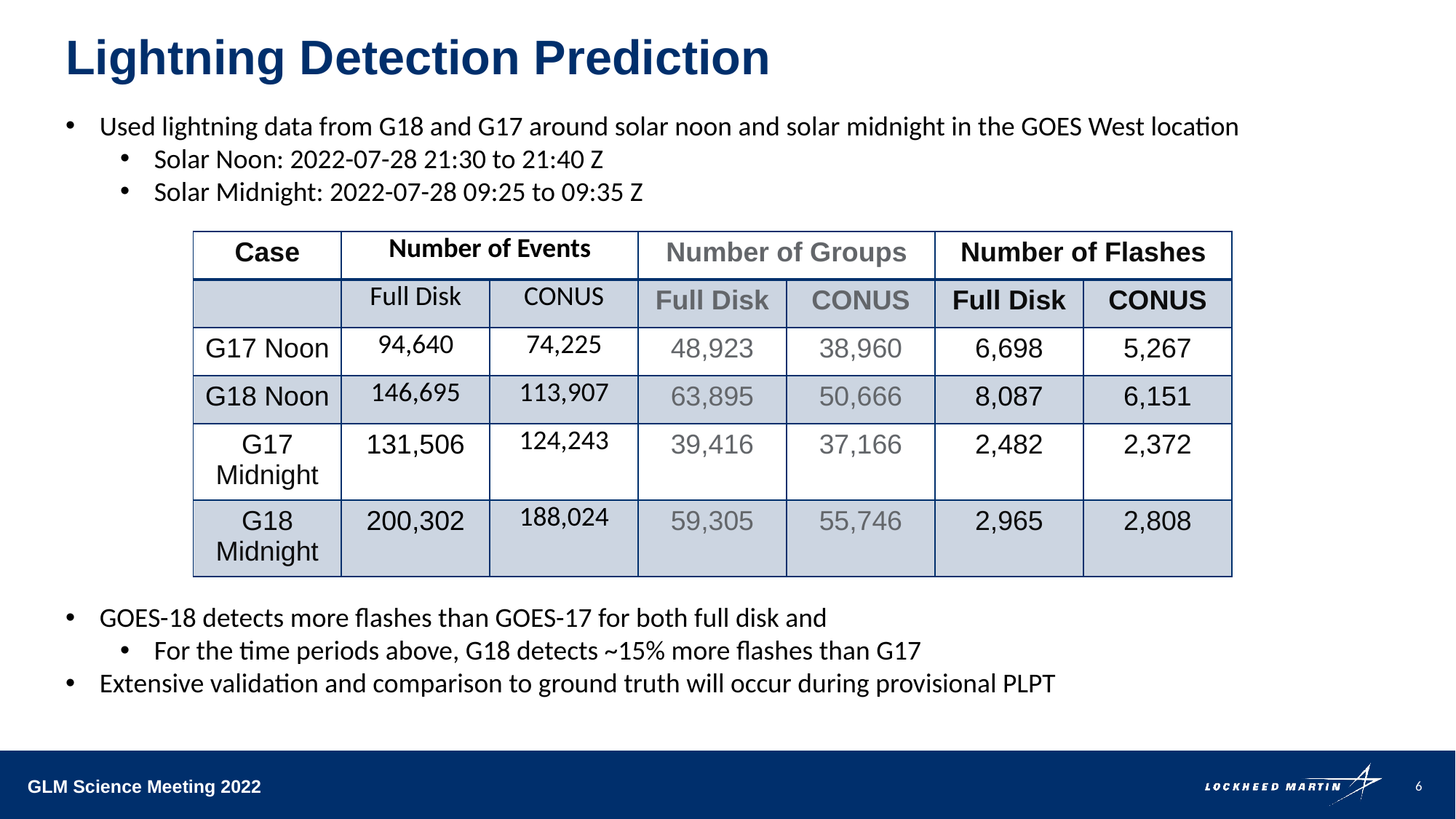

# Lightning Detection Prediction
Used lightning data from G18 and G17 around solar noon and solar midnight in the GOES West location
Solar Noon: 2022-07-28 21:30 to 21:40 Z
Solar Midnight: 2022-07-28 09:25 to 09:35 Z
| Case | Number of Events |  | Number of Groups |  | Number of Flashes |  |
| --- | --- | --- | --- | --- | --- | --- |
|  | Full Disk | CONUS | Full Disk | CONUS | Full Disk | CONUS |
| G17 Noon | 94,640 | 74,225 | 48,923 | 38,960 | 6,698 | 5,267 |
| G18 Noon | 146,695 | 113,907 | 63,895 | 50,666 | 8,087 | 6,151 |
| G17 Midnight | 131,506 | 124,243 | 39,416 | 37,166 | 2,482 | 2,372 |
| G18 Midnight | 200,302 | 188,024 | 59,305 | 55,746 | 2,965 | 2,808 |
GOES-18 detects more flashes than GOES-17 for both full disk and
For the time periods above, G18 detects ~15% more flashes than G17
Extensive validation and comparison to ground truth will occur during provisional PLPT